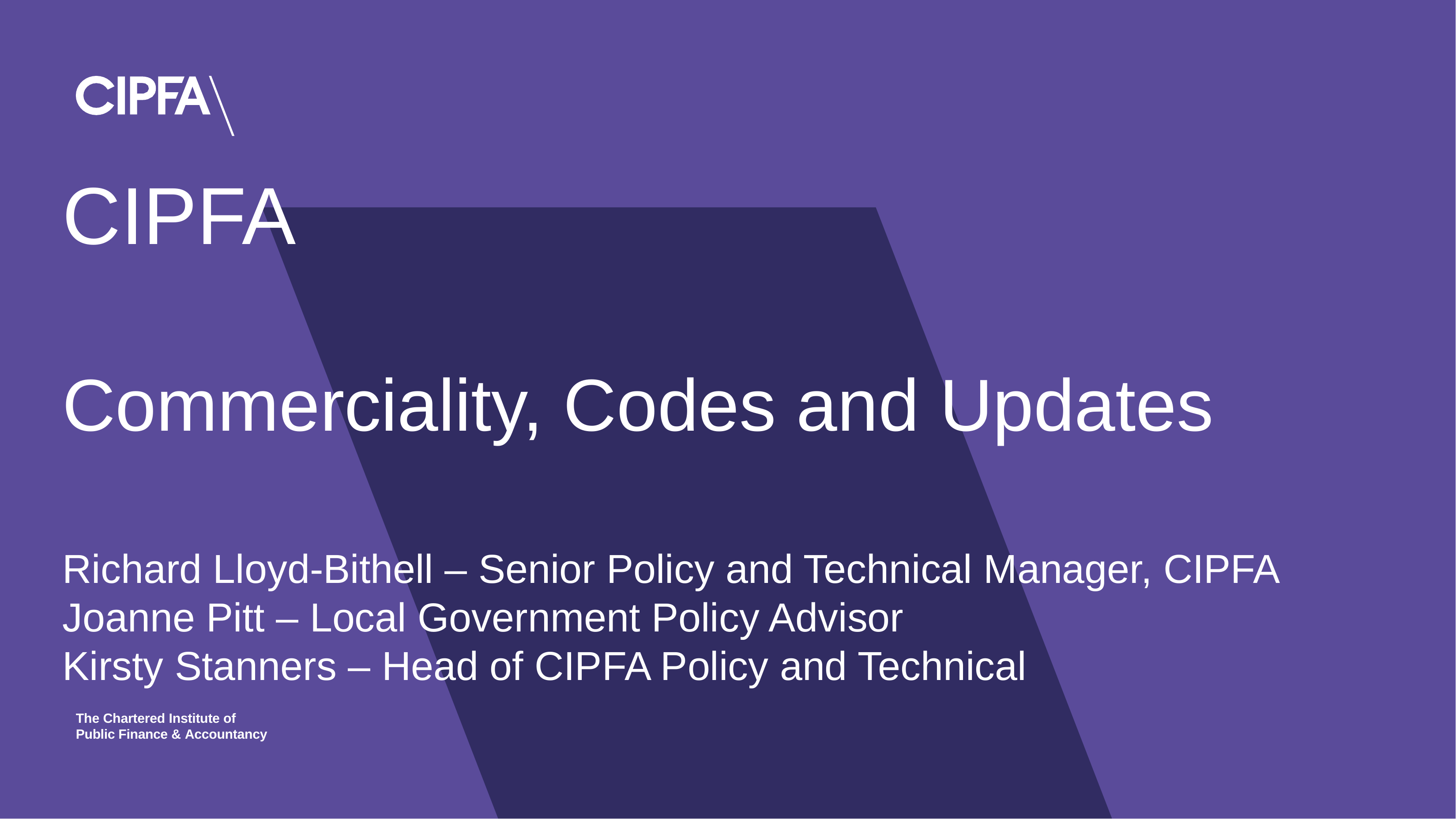

# CIPFA Commerciality, Codes and Updates Richard Lloyd-Bithell – Senior Policy and Technical Manager, CIPFA Joanne Pitt – Local Government Policy Advisor Kirsty Stanners – Head of CIPFA Policy and Technical

The Chartered Institute of  Public Finance & Accountancy